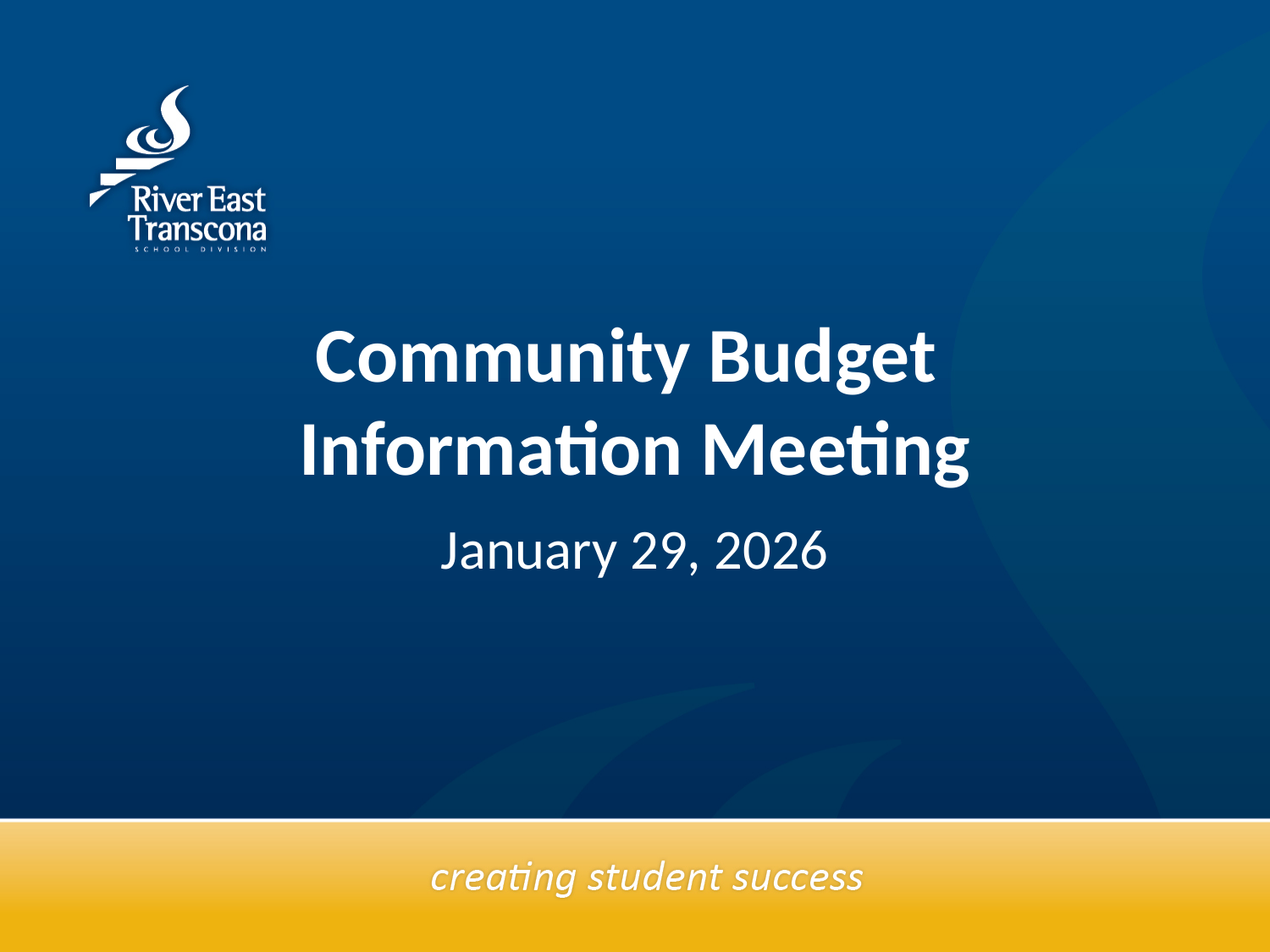

# Community Budget Information Meeting
January 29, 2026